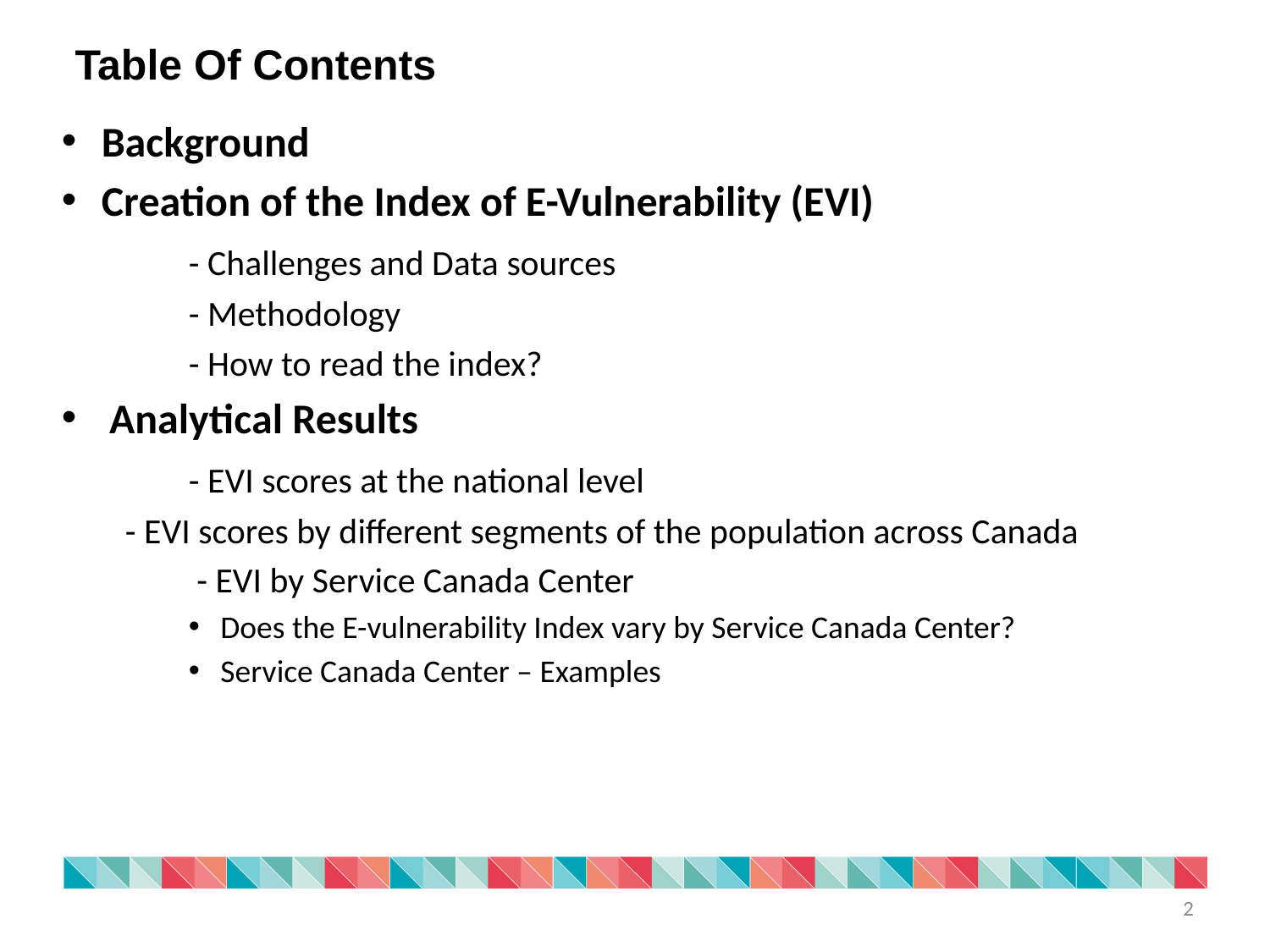

Table Of Contents
Background
Creation of the Index of E-Vulnerability (EVI)
	- Challenges and Data sources
	- Methodology
	- How to read the index?
Analytical Results
	- EVI scores at the national level
- EVI scores by different segments of the population across Canada
	- EVI by Service Canada Center
Does the E-vulnerability Index vary by Service Canada Center?
Service Canada Center – Examples

2